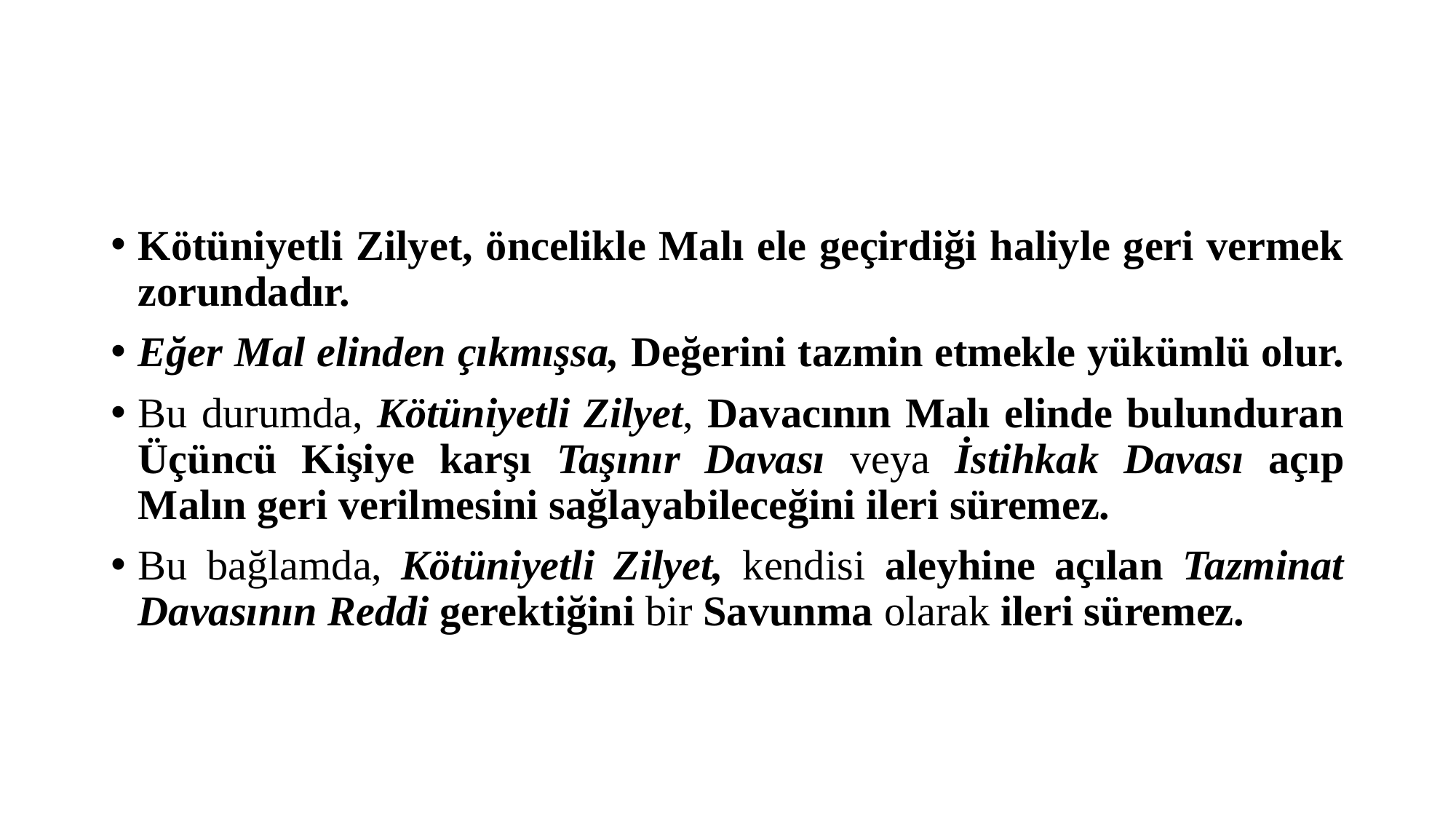

#
Kötüniyetli Zilyet, öncelikle Malı ele geçirdiği haliyle geri vermek zorundadır.
Eğer Mal elinden çıkmışsa, Değerini tazmin etmekle yükümlü olur.
Bu durumda, Kötüniyetli Zilyet, Davacının Malı elinde bulunduran Üçüncü Kişiye karşı Taşınır Davası veya İstihkak Davası açıp Malın geri verilmesini sağlayabileceğini ileri süremez.
Bu bağlamda, Kötüniyetli Zilyet, kendisi aleyhine açılan Tazminat Davasının Reddi gerektiğini bir Savunma olarak ileri süremez.